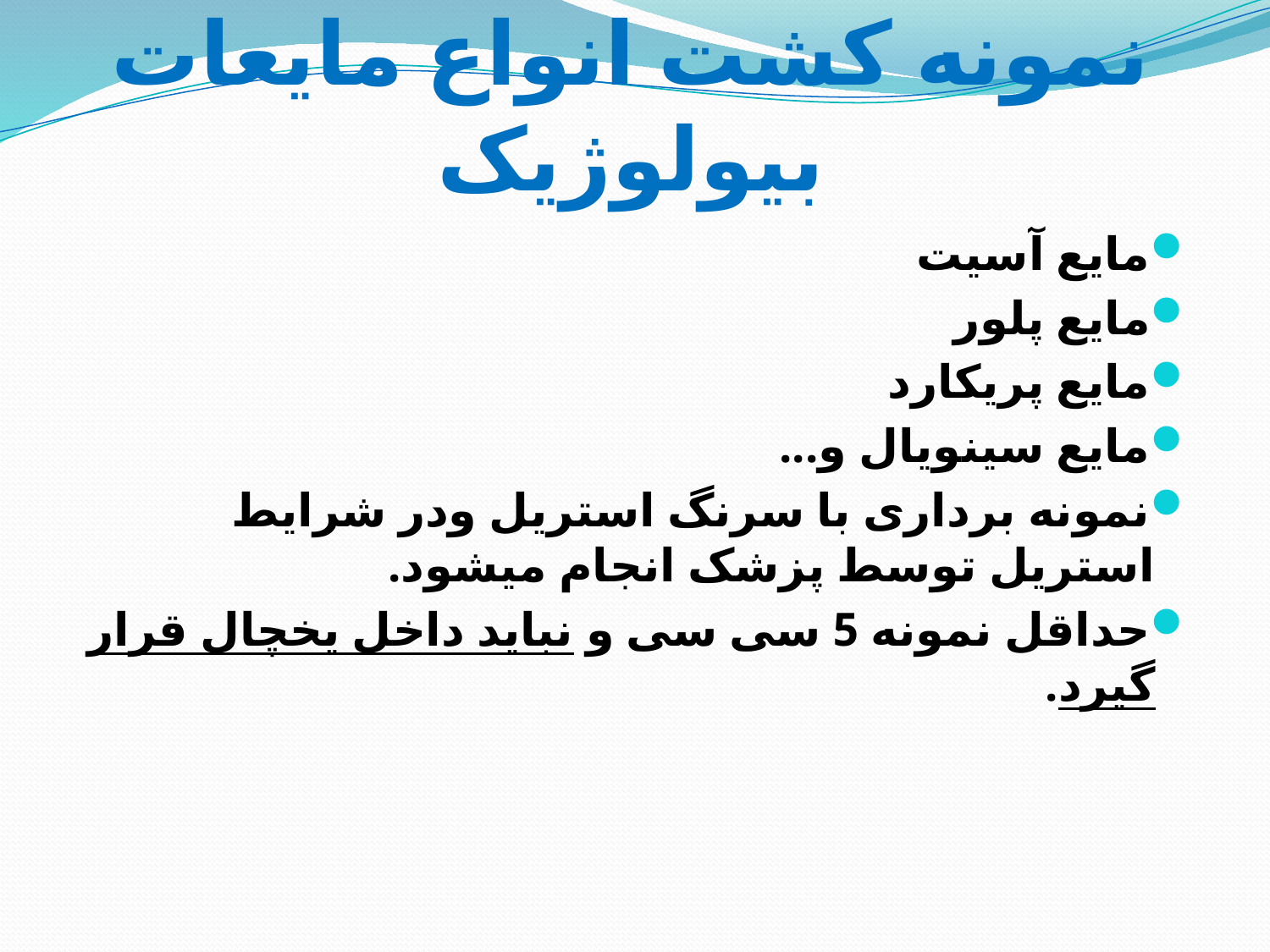

# نمونه کشت انواع مایعات بیولوژیک
مایع آسیت
مایع پلور
مایع پریکارد
مایع سینویال و...
نمونه برداری با سرنگ استریل ودر شرایط استریل توسط پزشک انجام میشود.
حداقل نمونه 5 سی سی و نباید داخل یخچال قرار گیرد.